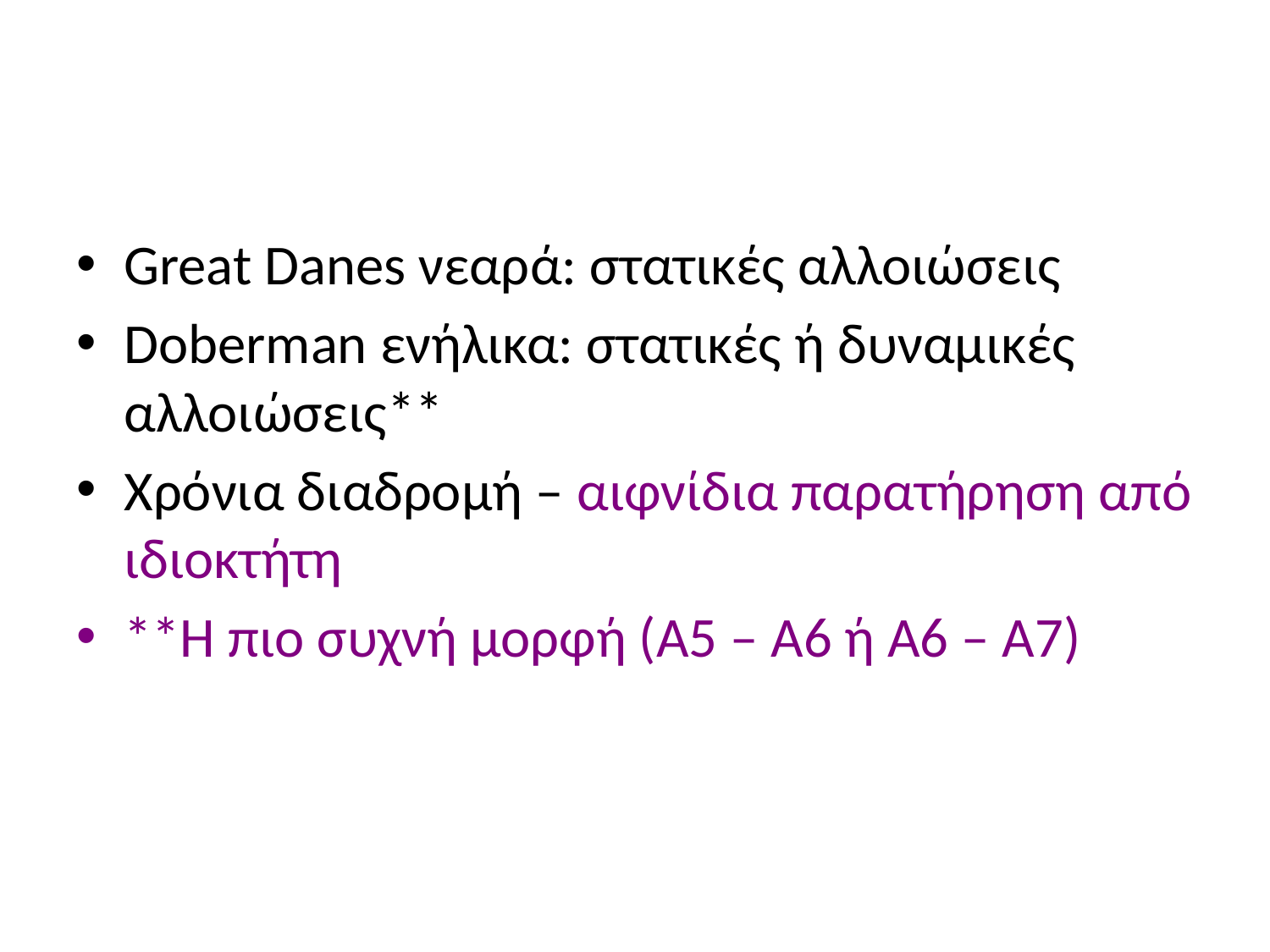

#
Great Danes νεαρά: στατικές αλλοιώσεις
Doberman ενήλικα: στατικές ή δυναμικές αλλοιώσεις**
Χρόνια διαδρομή – αιφνίδια παρατήρηση από ιδιοκτήτη
**Η πιο συχνή μορφή (Α5 – Α6 ή Α6 – Α7)